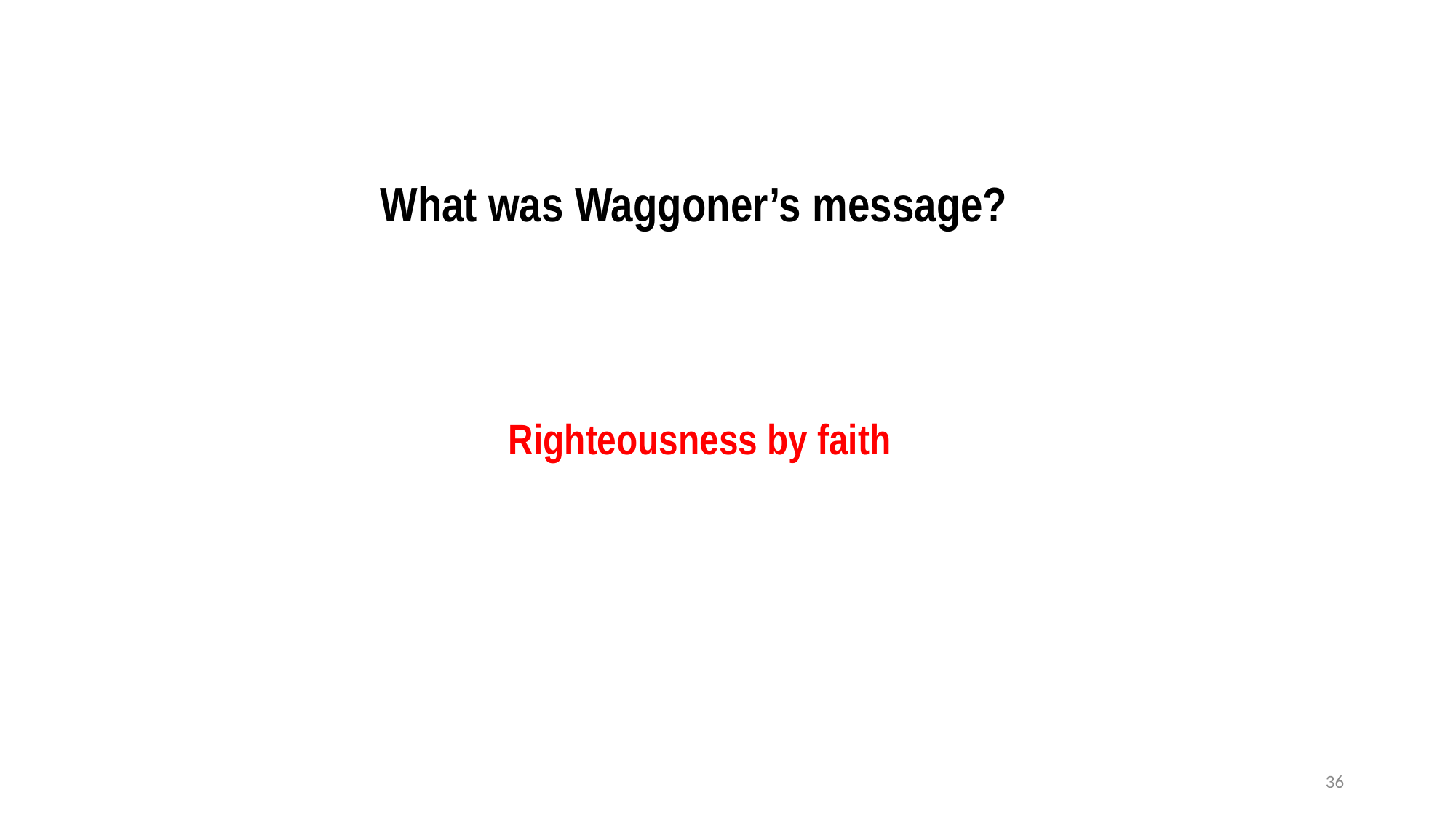

What was Waggoner’s message?

Righteousness by faith
36